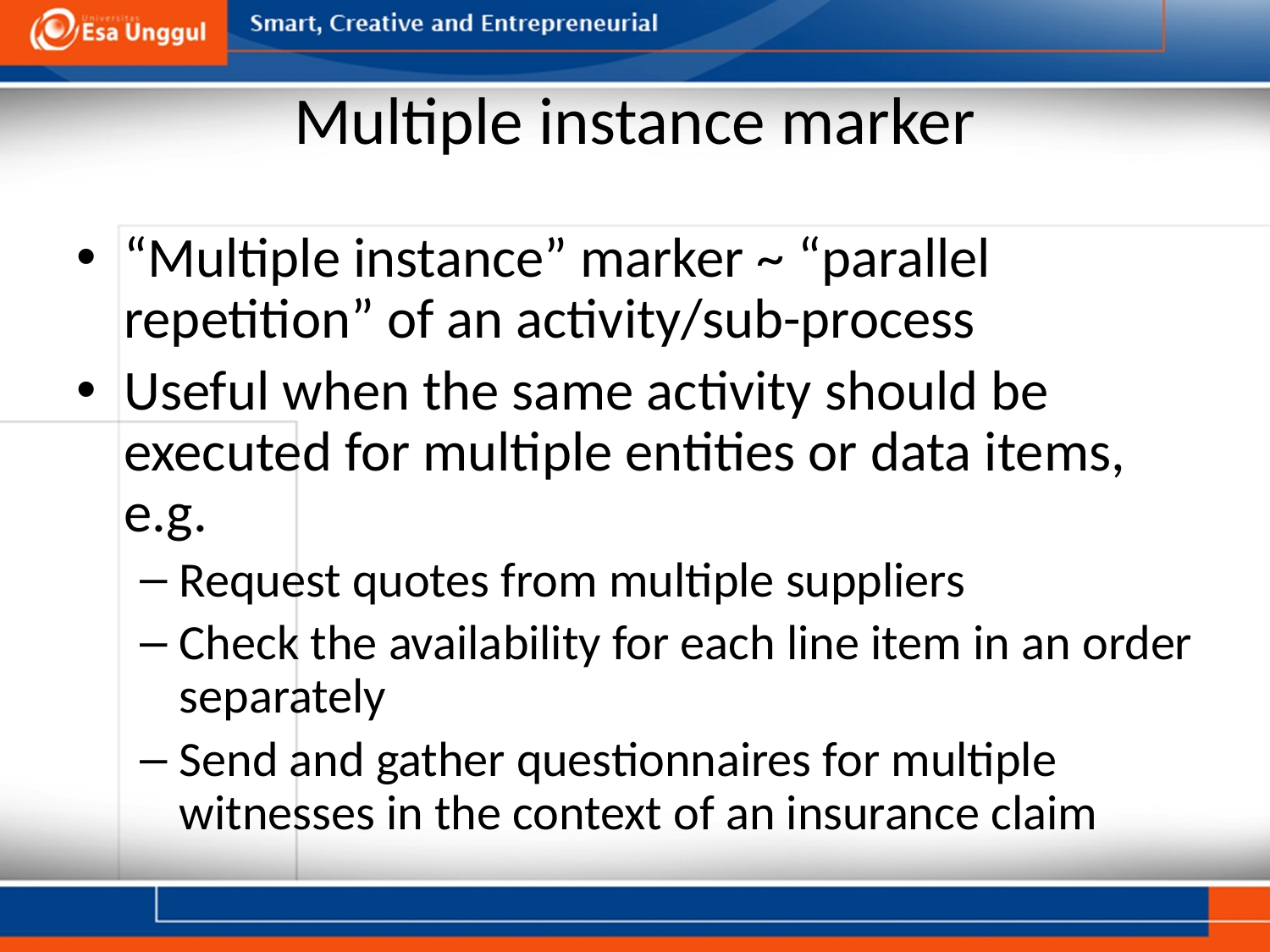

# Multiple instance marker
“Multiple instance” marker ~ “parallel repetition” of an activity/sub-process
Useful when the same activity should be executed for multiple entities or data items, e.g.
Request quotes from multiple suppliers
Check the availability for each line item in an order separately
Send and gather questionnaires for multiple witnesses in the context of an insurance claim